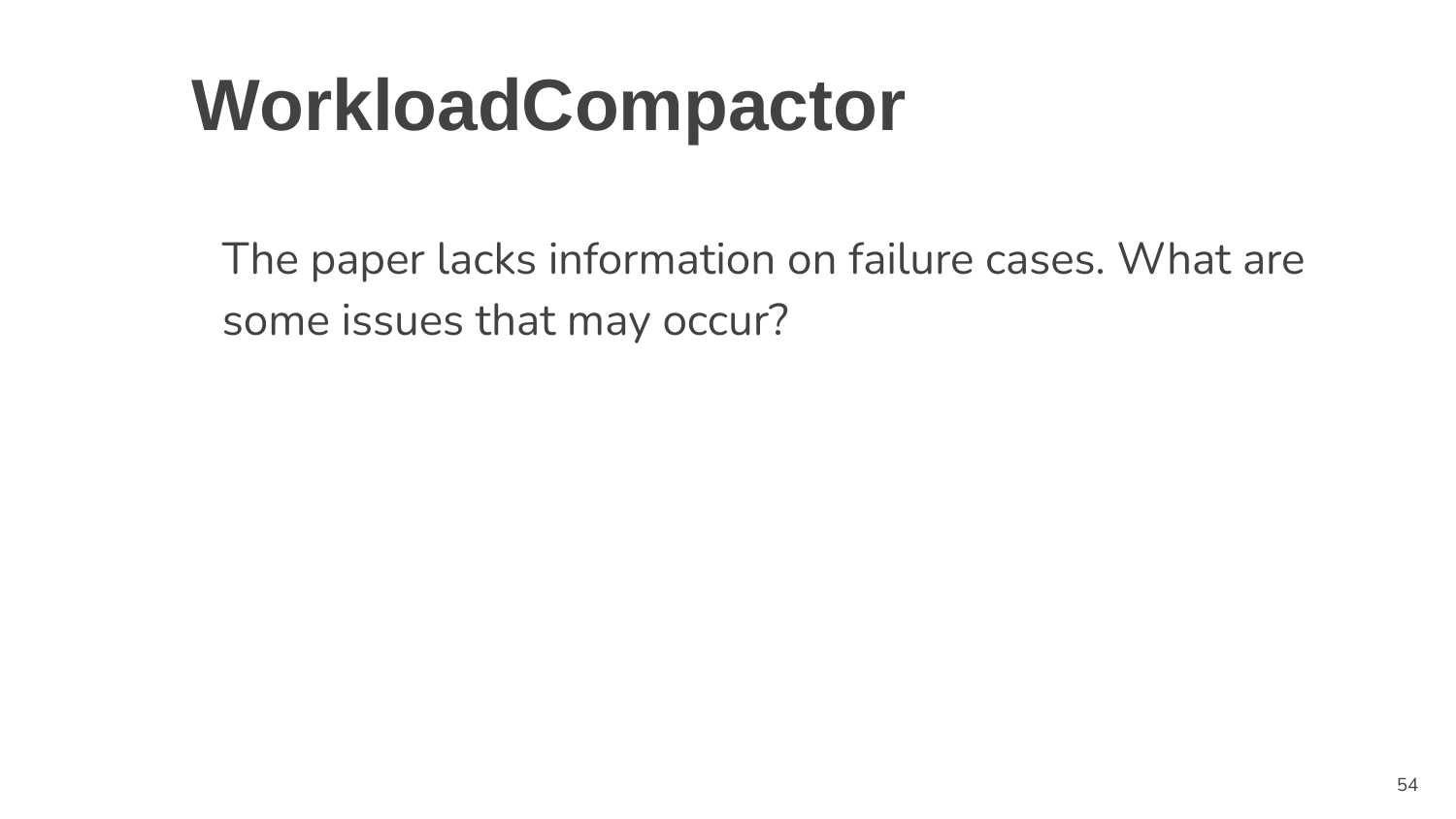

# WorkloadCompactor
The paper lacks information on failure cases. What are some issues that may occur?
54